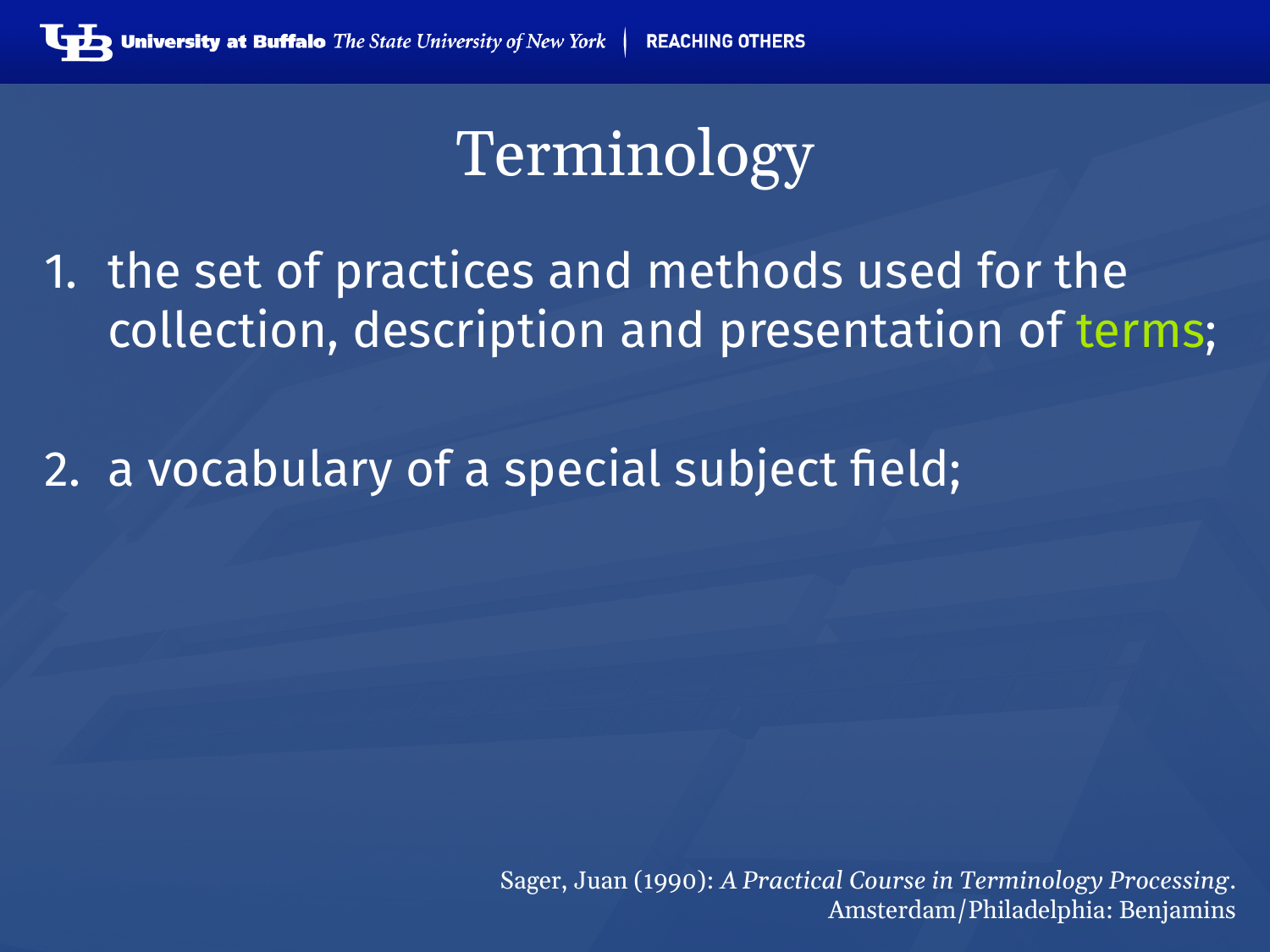

# Terminology
the set of practices and methods used for the collection, description and presentation of terms;

a vocabulary of a special subject field;

Sager, Juan (1990): A Practical Course in Terminology Processing. Amsterdam/Philadelphia: Benjamins